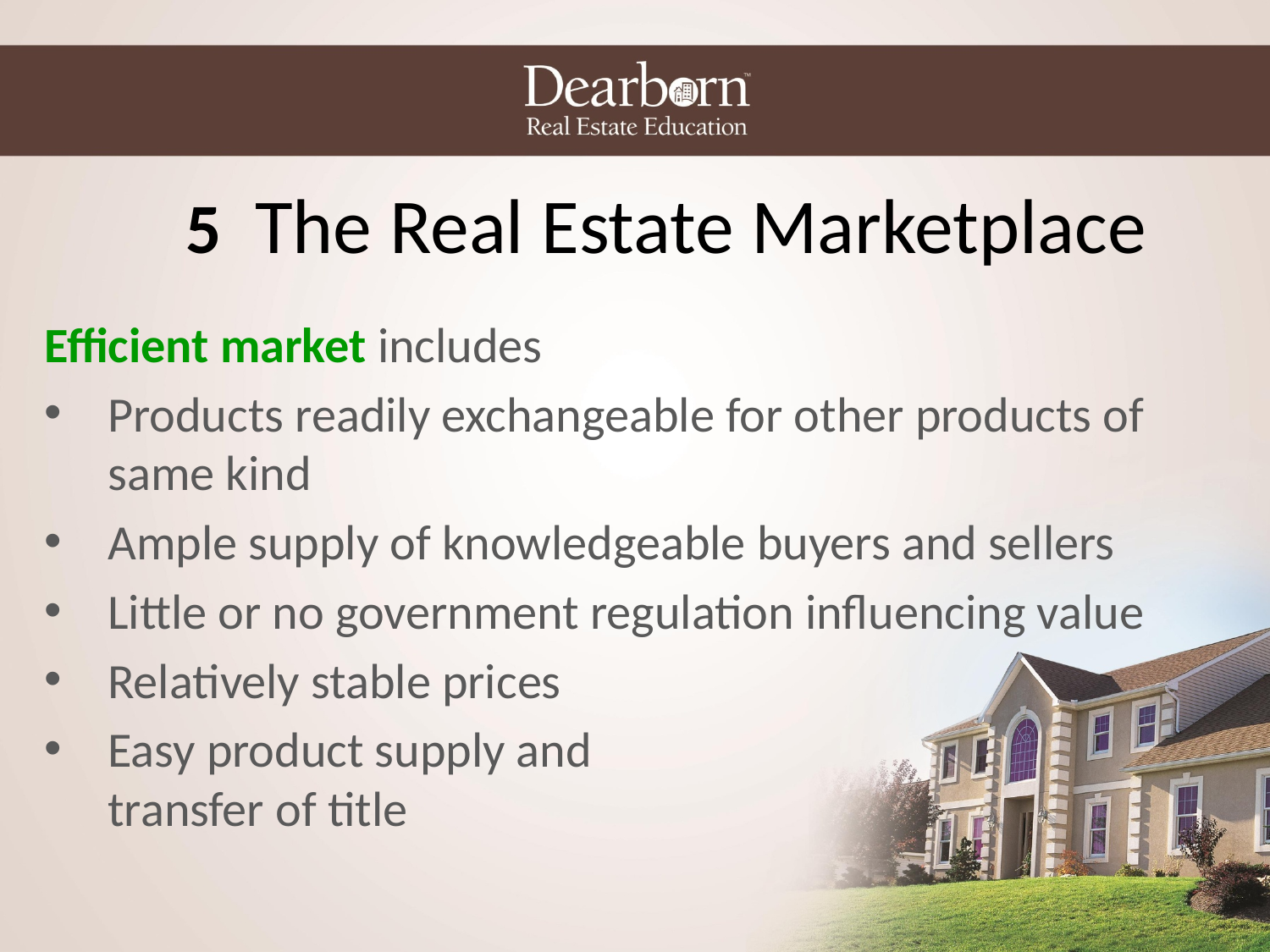

# 5  The Real Estate Marketplace
Efficient market includes
Products readily exchangeable for other products of same kind
Ample supply of knowledgeable buyers and sellers
Little or no government regulation influencing value
Relatively stable prices
Easy product supply and                                      transfer of title